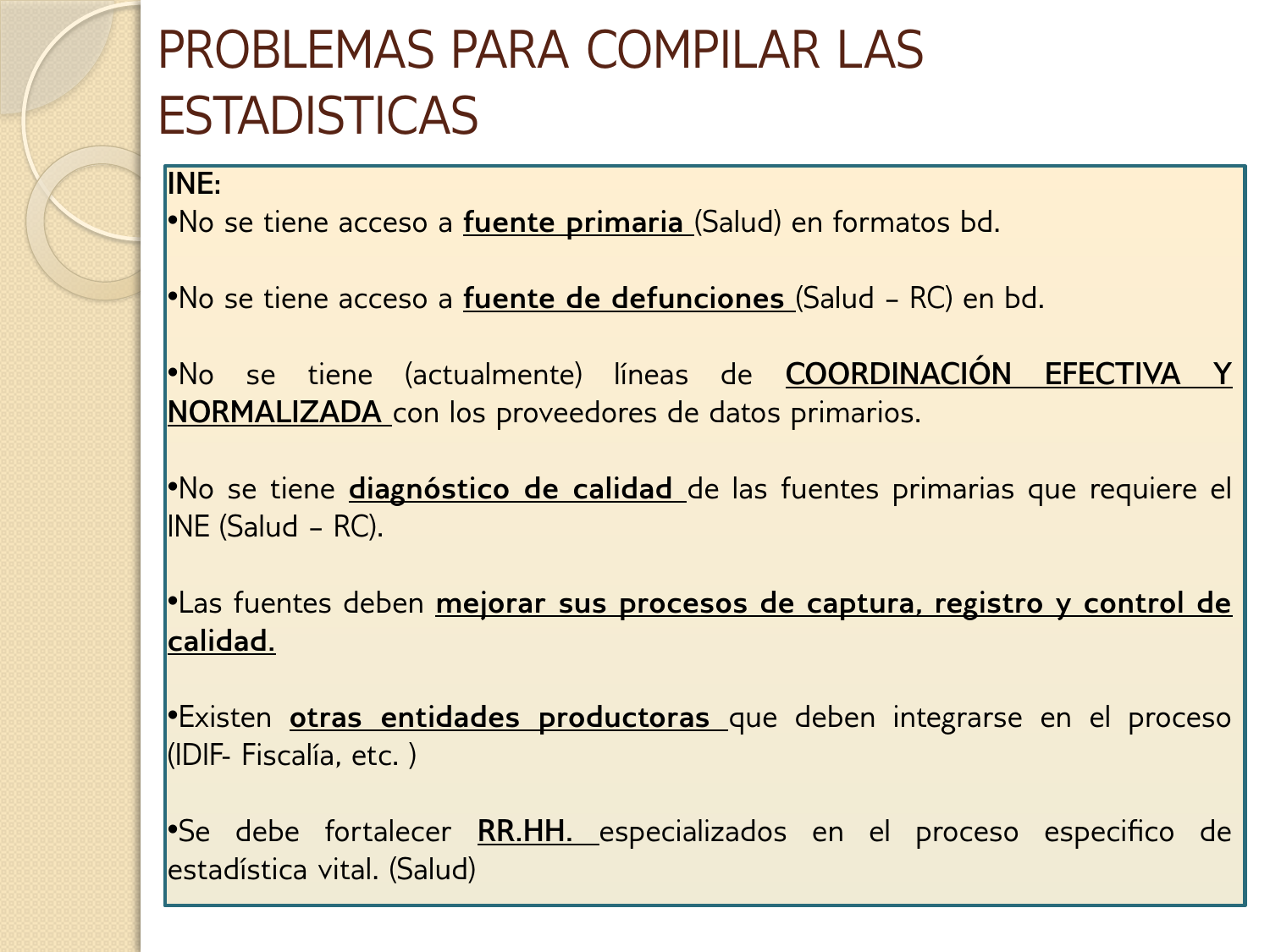

# PROBLEMAS PARA COMPILAR LAS ESTADISTICAS
INE:
No se tiene acceso a fuente primaria (Salud) en formatos bd.

No se tiene acceso a fuente de defunciones (Salud – RC) en bd.

No se tiene (actualmente) líneas de COORDINACIÓN EFECTIVA Y NORMALIZADA con los proveedores de datos primarios.

No se tiene diagnóstico de calidad de las fuentes primarias que requiere el INE (Salud – RC).

Las fuentes deben mejorar sus procesos de captura, registro y control de calidad.

Existen otras entidades productoras que deben integrarse en el proceso (IDIF- Fiscalía, etc. )

Se debe fortalecer RR.HH. especializados en el proceso especifico de estadística vital. (Salud)